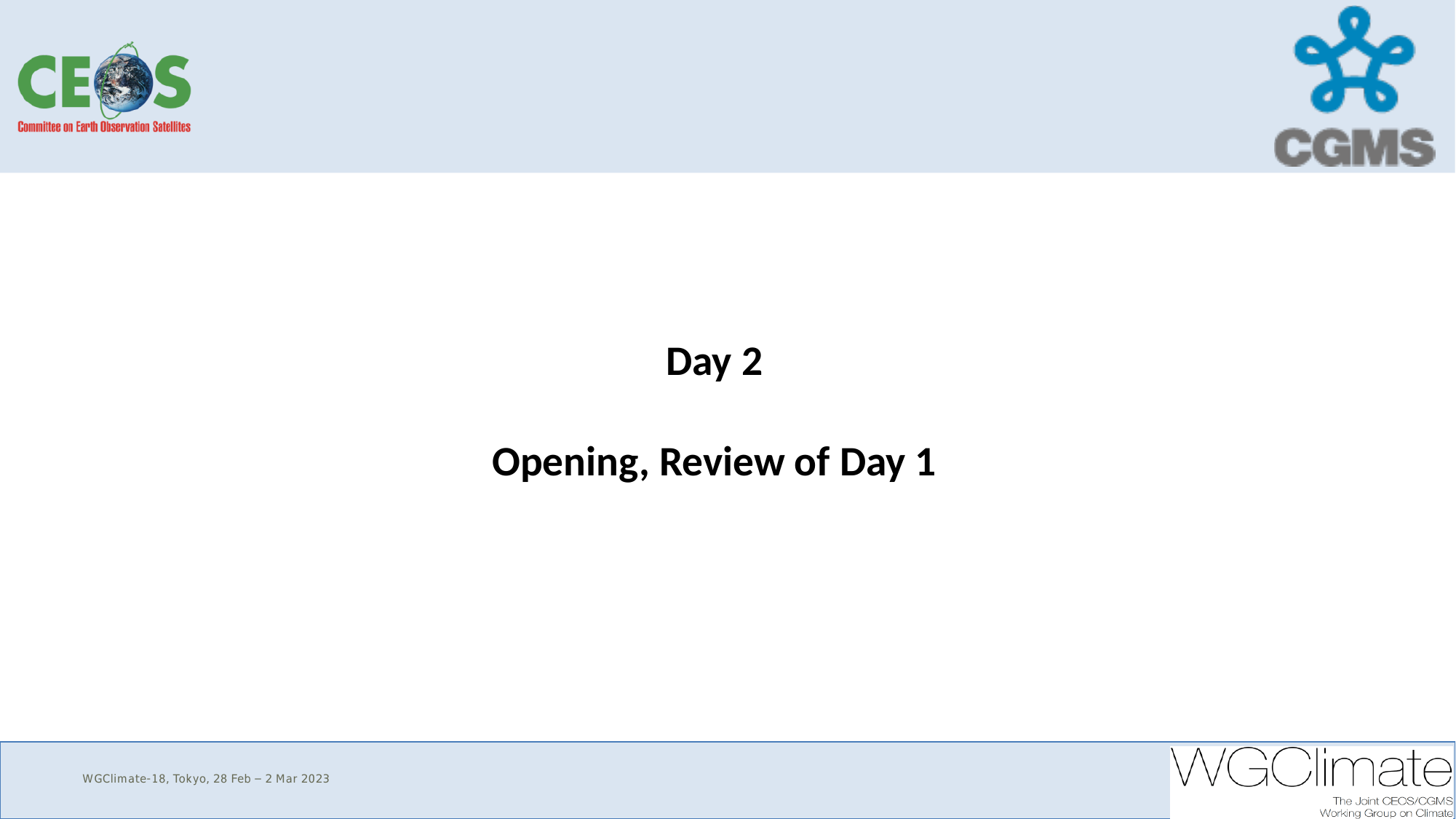

# Day 2 Opening, Review of Day 1